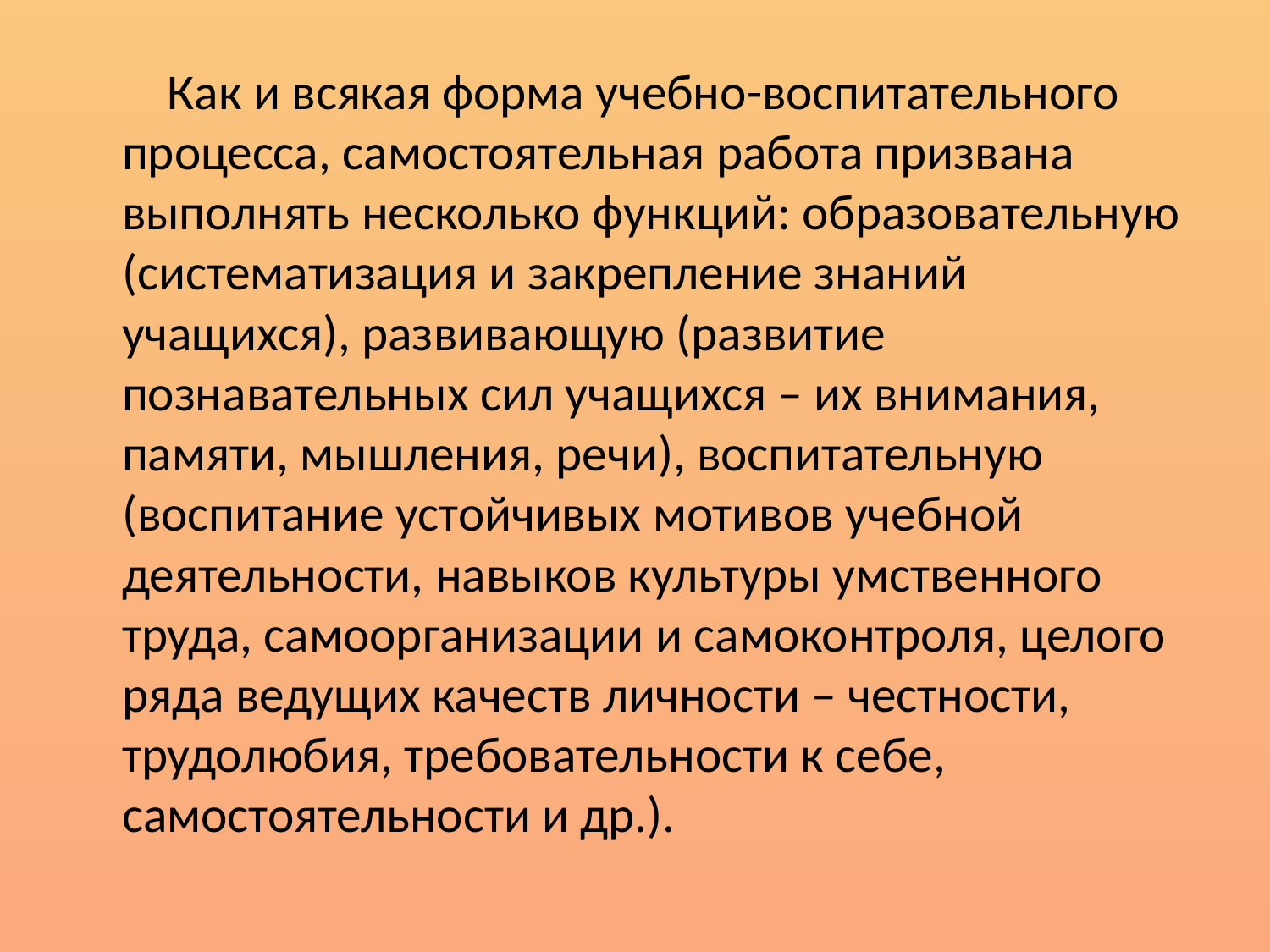

Как и всякая форма учебно-воспитательного процесса, самостоятельная работа призвана выполнять несколько функций: образовательную (систематизация и закрепление знаний учащихся), развивающую (развитие познавательных сил учащихся – их внимания, памяти, мышления, речи), воспитательную (воспитание устойчивых мотивов учебной деятельности, навыков культуры умственного труда, самоорганизации и самоконтроля, целого ряда ведущих качеств личности – честности, трудолюбия, требовательности к себе, самостоятельности и др.).